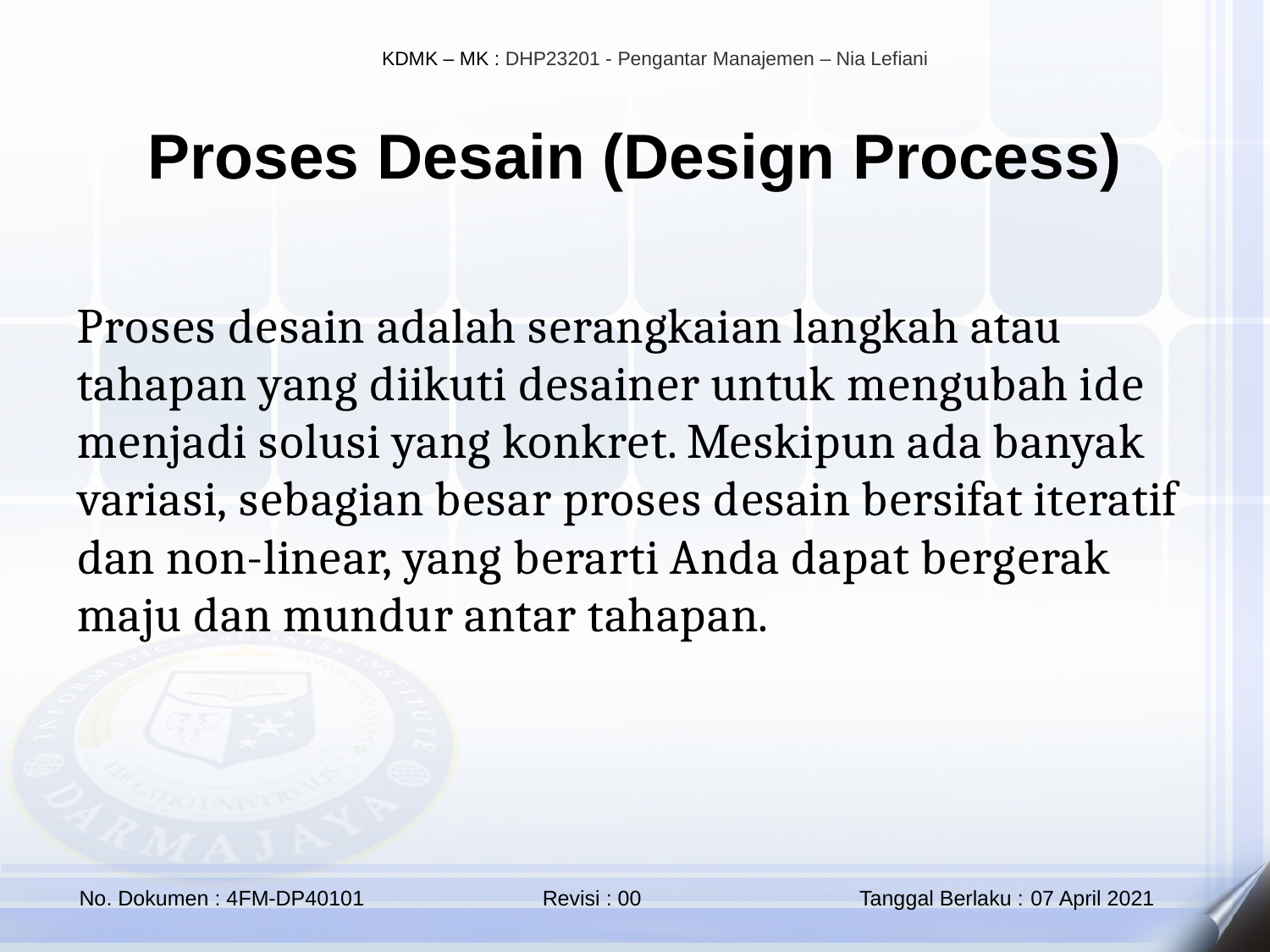

Proses Desain (Design Process)

Proses desain adalah serangkaian langkah atau tahapan yang diikuti desainer untuk mengubah ide menjadi solusi yang konkret. Meskipun ada banyak variasi, sebagian besar proses desain bersifat iteratif dan non-linear, yang berarti Anda dapat bergerak maju dan mundur antar tahapan.